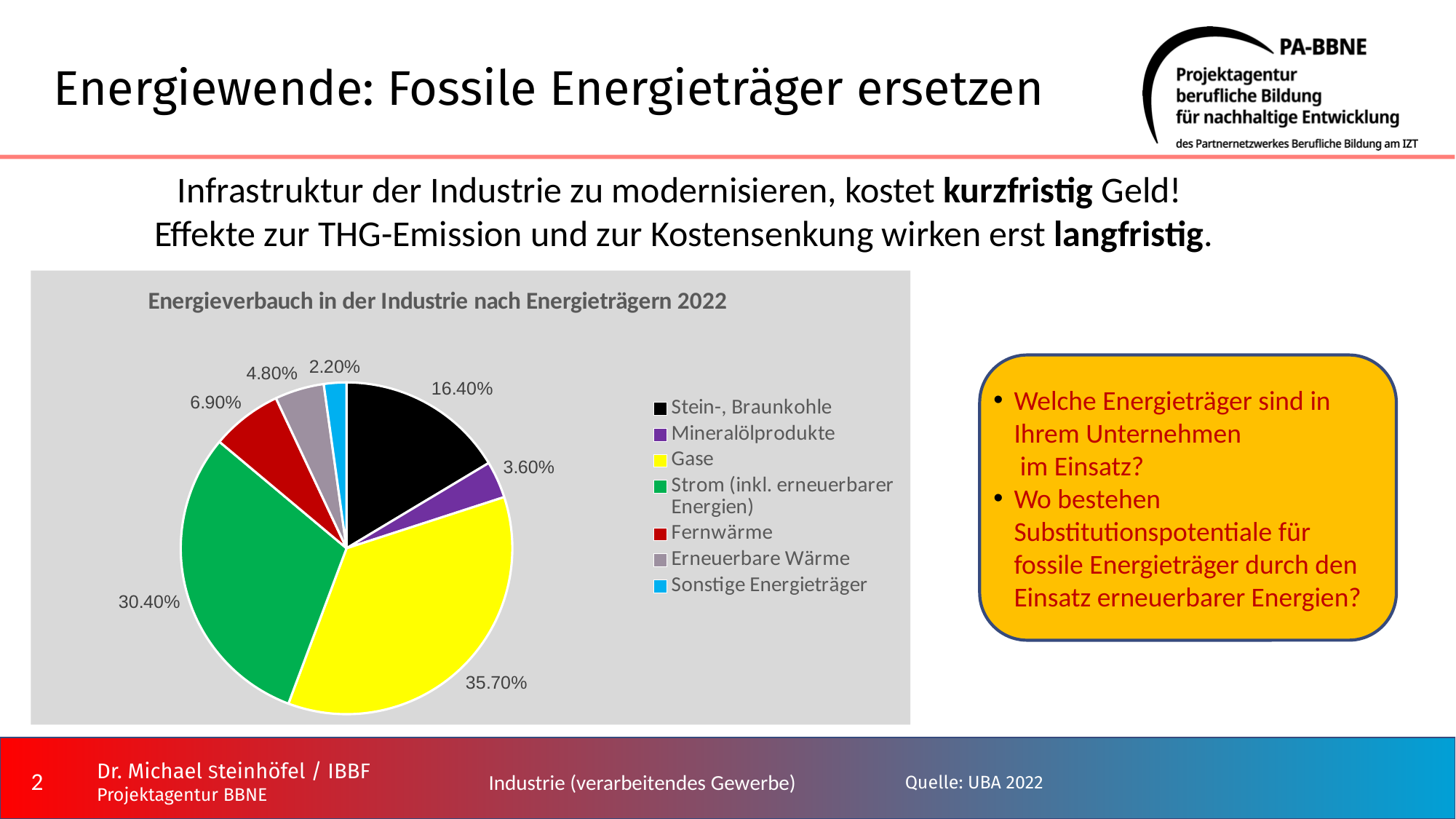

# Energiewende: Fossile Energieträger ersetzen
Infrastruktur der Industrie zu modernisieren, kostet kurzfristig Geld!
Effekte zur THG-Emission und zur Kostensenkung wirken erst langfristig.

### Chart: Energieverbauch in der Industrie nach Energieträgern 2022

| Category |  |
|---|---|
| Stein-, Braunkohle | 0.164 |
| Mineralölprodukte | 0.036 |
| Gase | 0.357 |
| Strom (inkl. erneuerbarer Energien) | 0.304 |
| Fernwärme | 0.069 |
| Erneuerbare Wärme | 0.048 |
| Sonstige Energieträger | 0.022 |
Welche Energieträger sind in Ihrem Unternehmen
 im Einsatz?
Wo bestehen Substitutionspotentiale für
fossile Energieträger durch den Einsatz erneuerbarer Energien?
2
Industrie (verarbeitendes Gewerbe)
Quelle: UBA 2022
Dr. Michael Steinhöfel / IBBF
Projektagentur BBNE